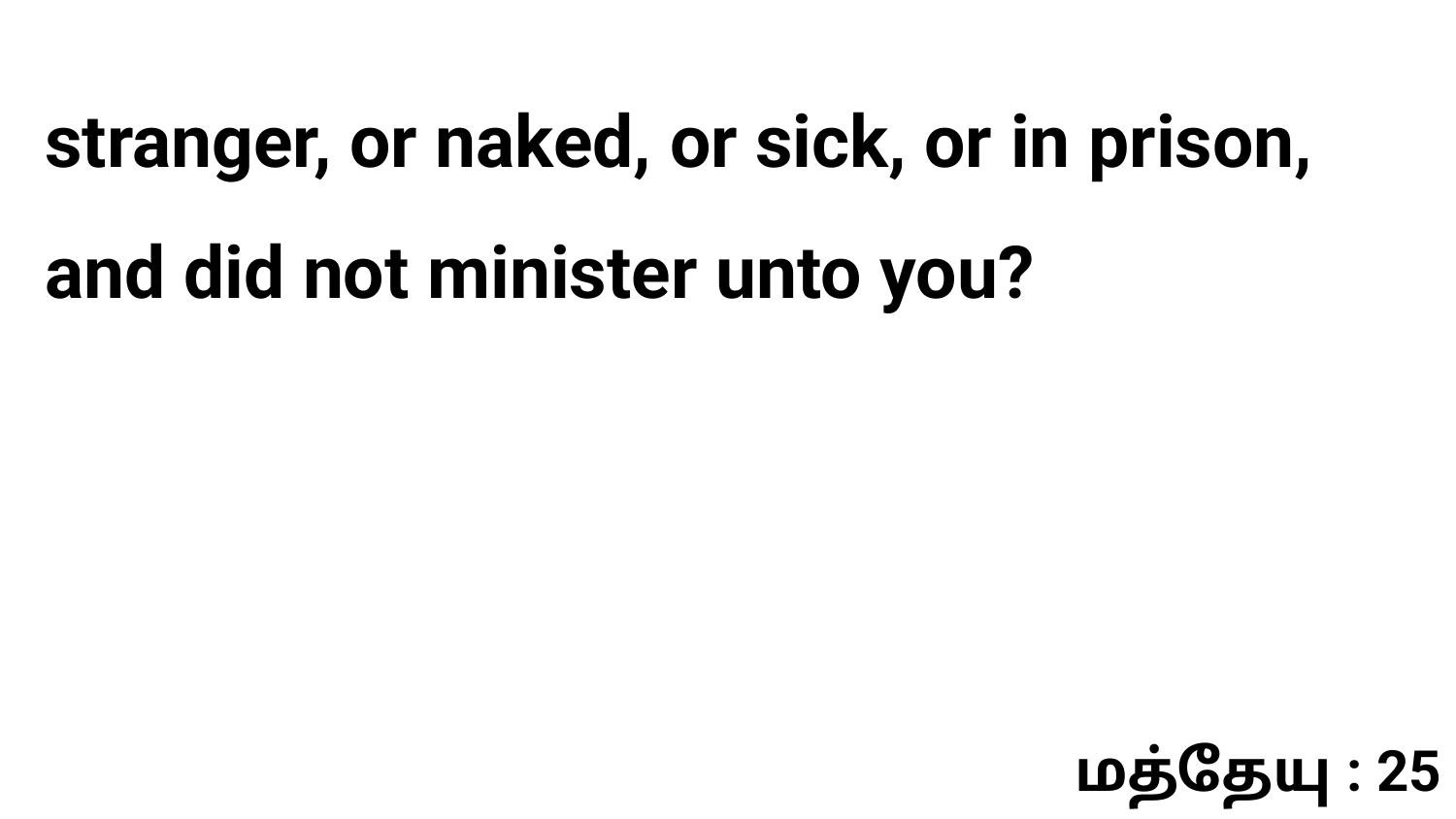

stranger, or naked, or sick, or in prison, and did not minister unto you?
மத்தேயு : 25